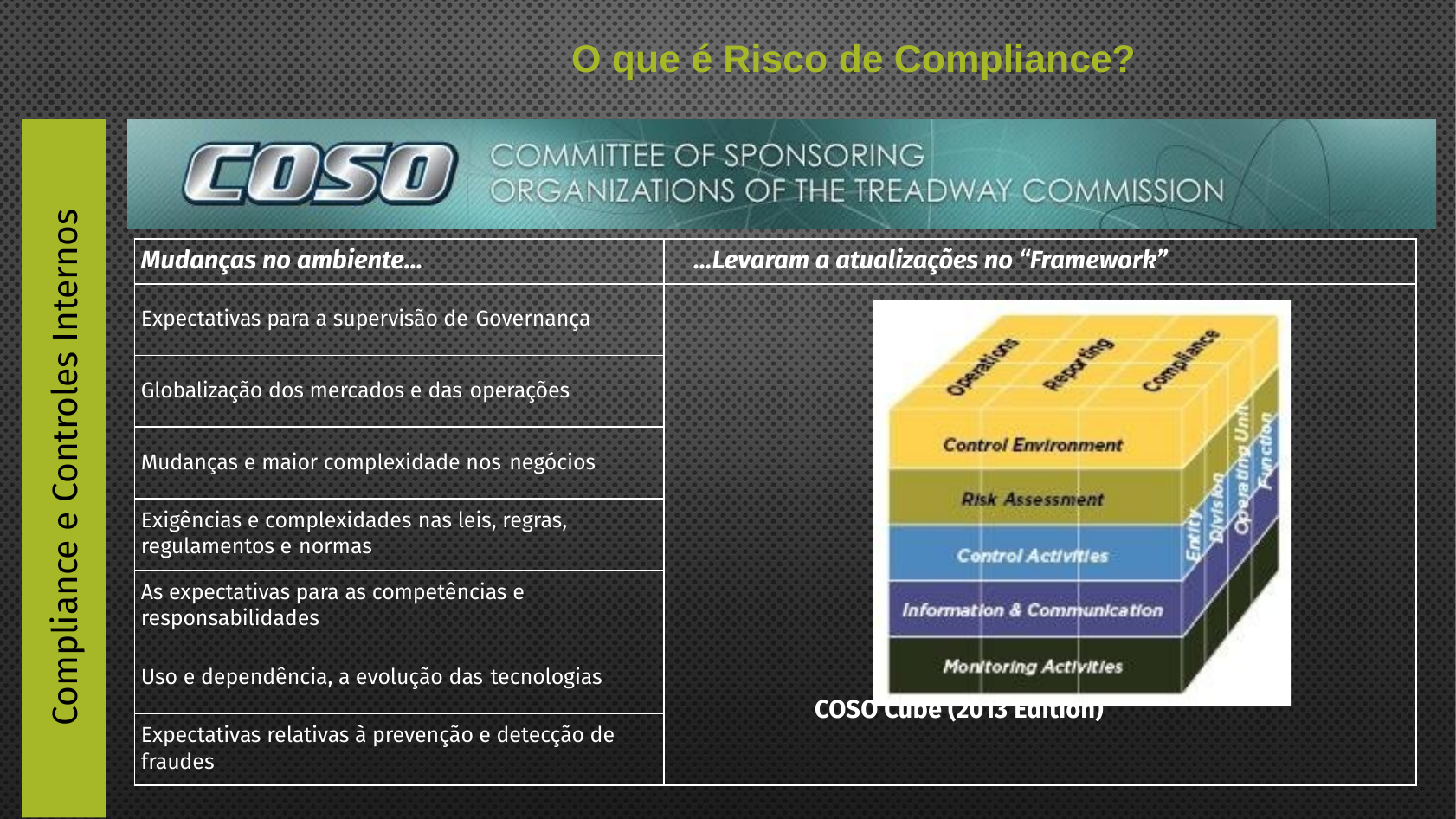

O que é Risco de Compliance?

Compliance e Controles Internos
| Mudanças no ambiente… | …Levaram a atualizações no “Framework” |
| --- | --- |
| Expectativas para a supervisão de Governança | COSO Cube (2013 Edition) |
| Globalização dos mercados e das operações |  |
| Mudanças e maior complexidade nos negócios |  |
| Exigências e complexidades nas leis, regras, regulamentos e normas |  |
| As expectativas para as competências e responsabilidades |  |
| Uso e dependência, a evolução das tecnologias |  |
| Expectativas relativas à prevenção e detecção de fraudes |  |